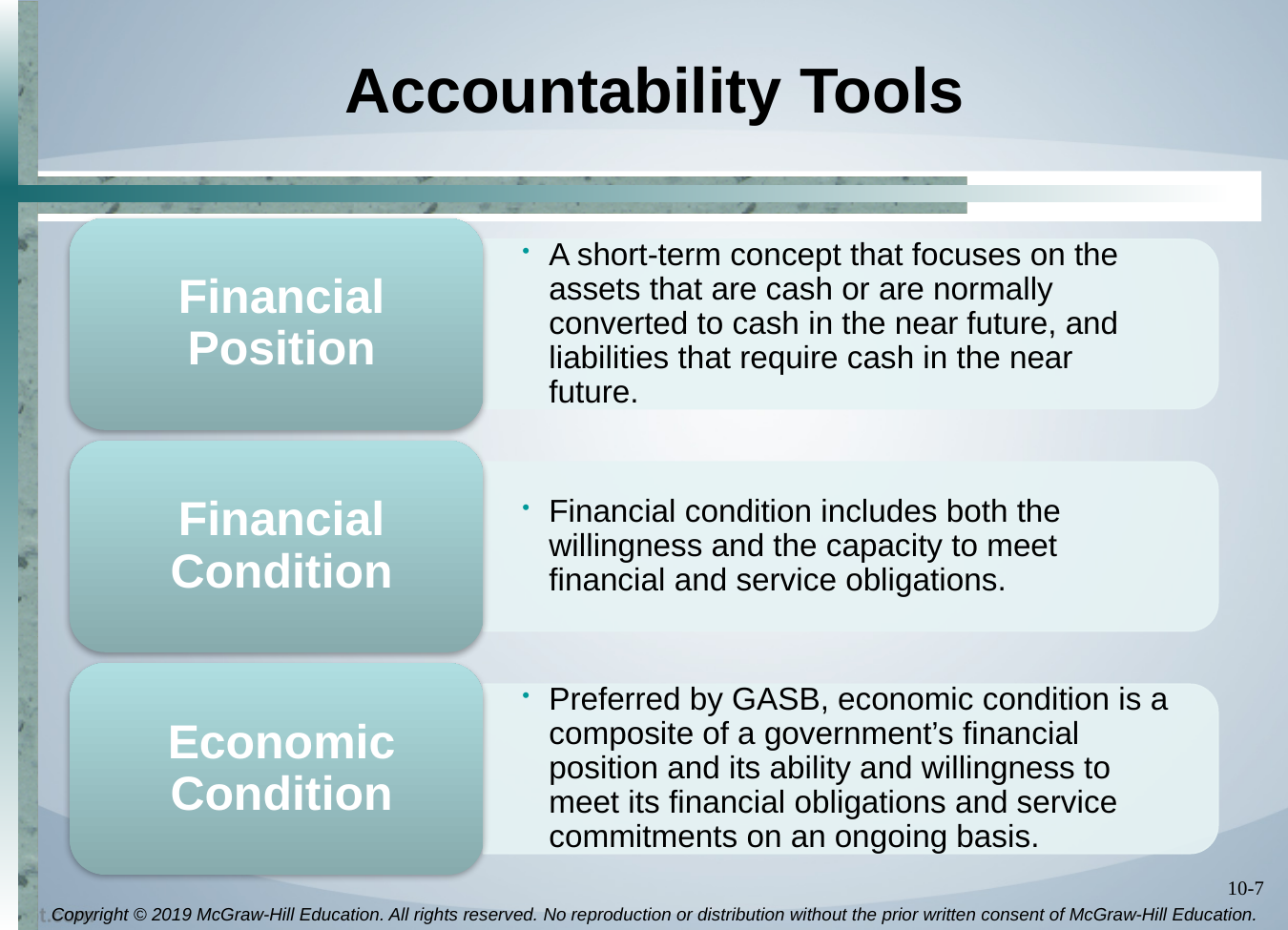

# Accountability Tools
A short-term concept that focuses on the assets that are cash or are normally converted to cash in the near future, and liabilities that require cash in the near future.
Financial Position
Financial condition includes both the willingness and the capacity to meet financial and service obligations.
Financial Condition
Preferred by GASB, economic condition is a composite of a government’s financial position and its ability and willingness to meet its financial obligations and service commitments on an ongoing basis.
Economic Condition